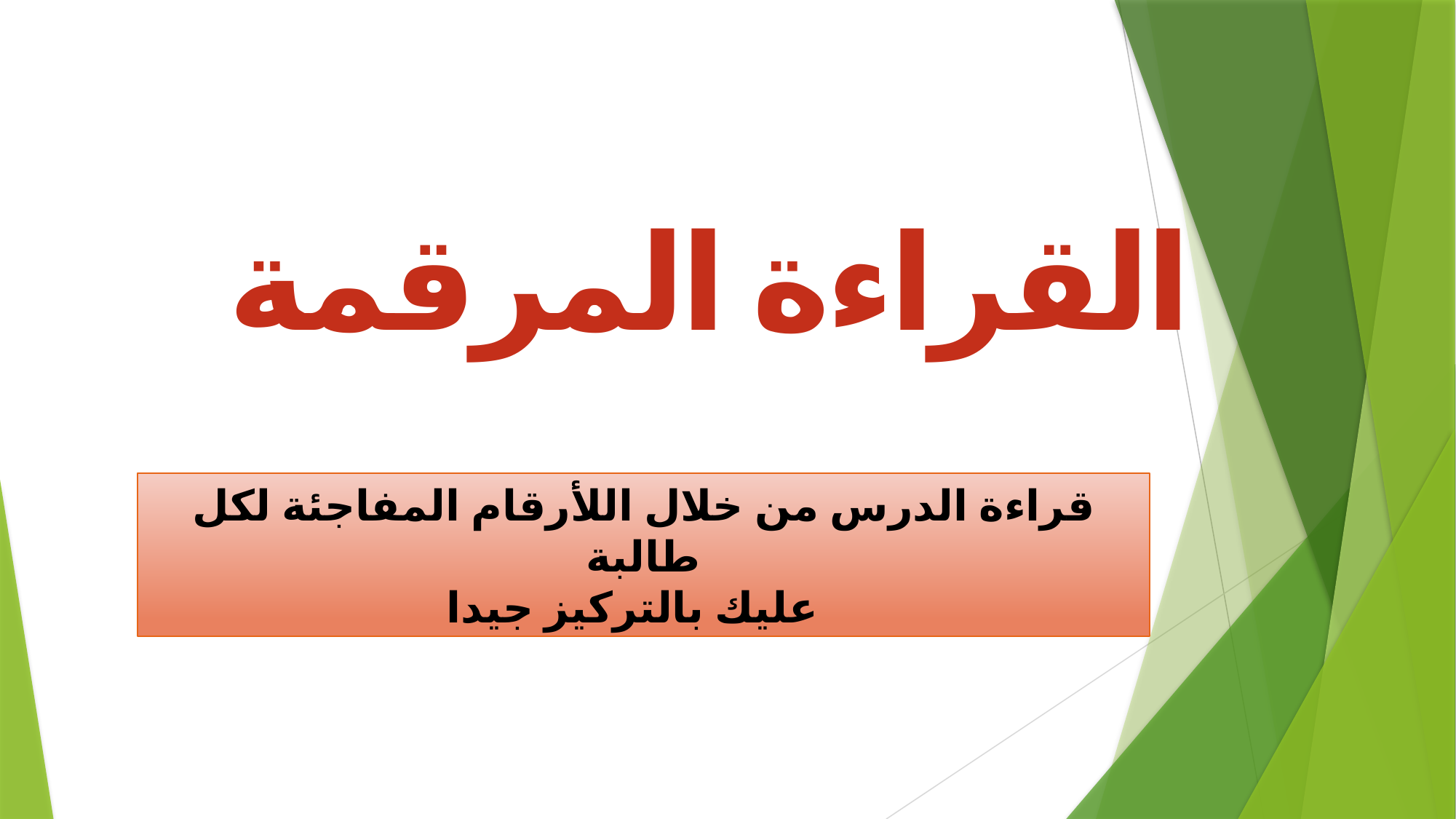

القراءة المرقمة
قراءة الدرس من خلال اللأرقام المفاجئة لكل طالبة
عليك بالتركيز جيدا